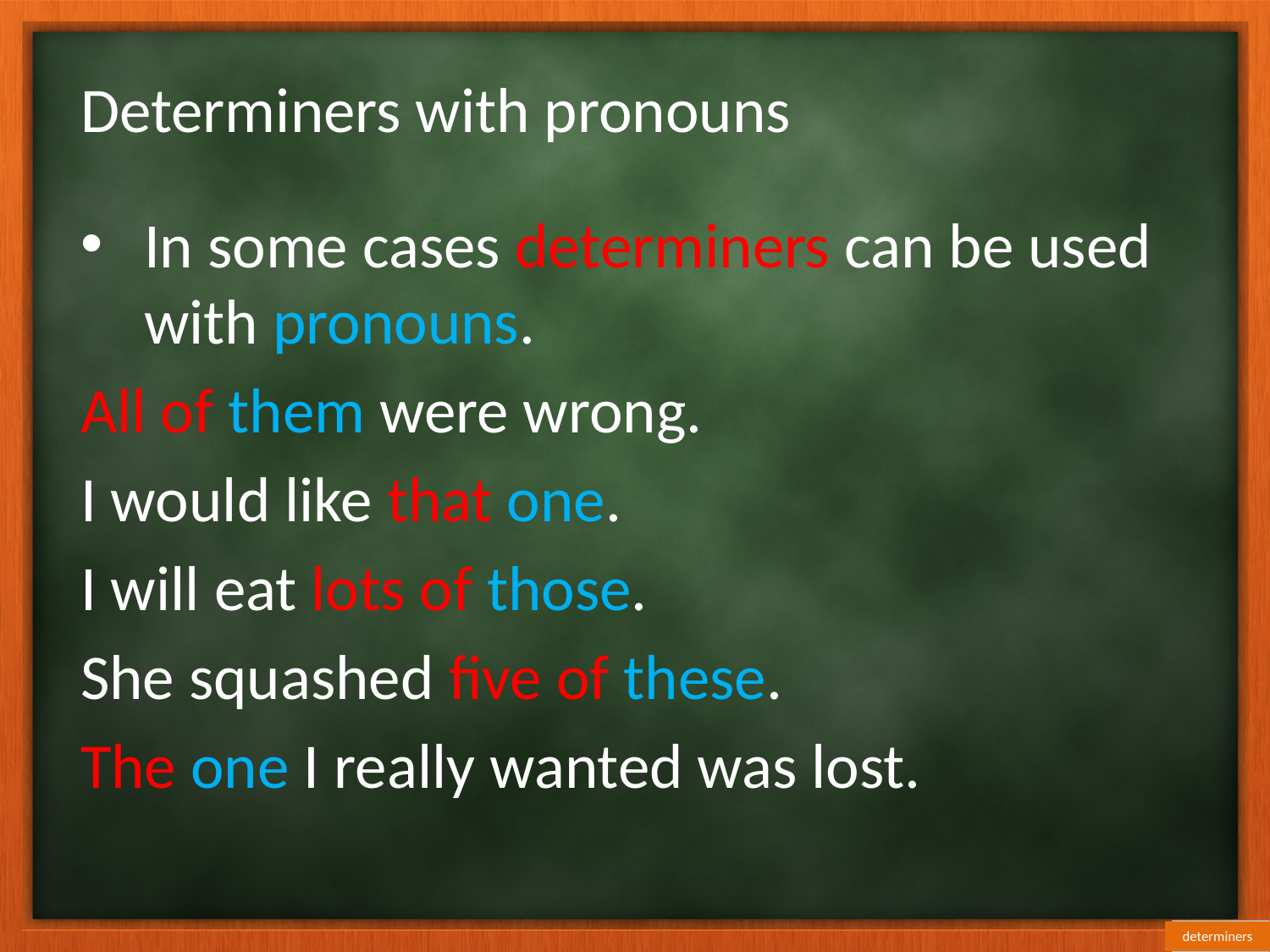

# Determiners with pronouns
In some cases determiners can be used with pronouns.
All of them were wrong.
I would like that one.
I will eat lots of those.
She squashed five of these.
The one I really wanted was lost.

determiners